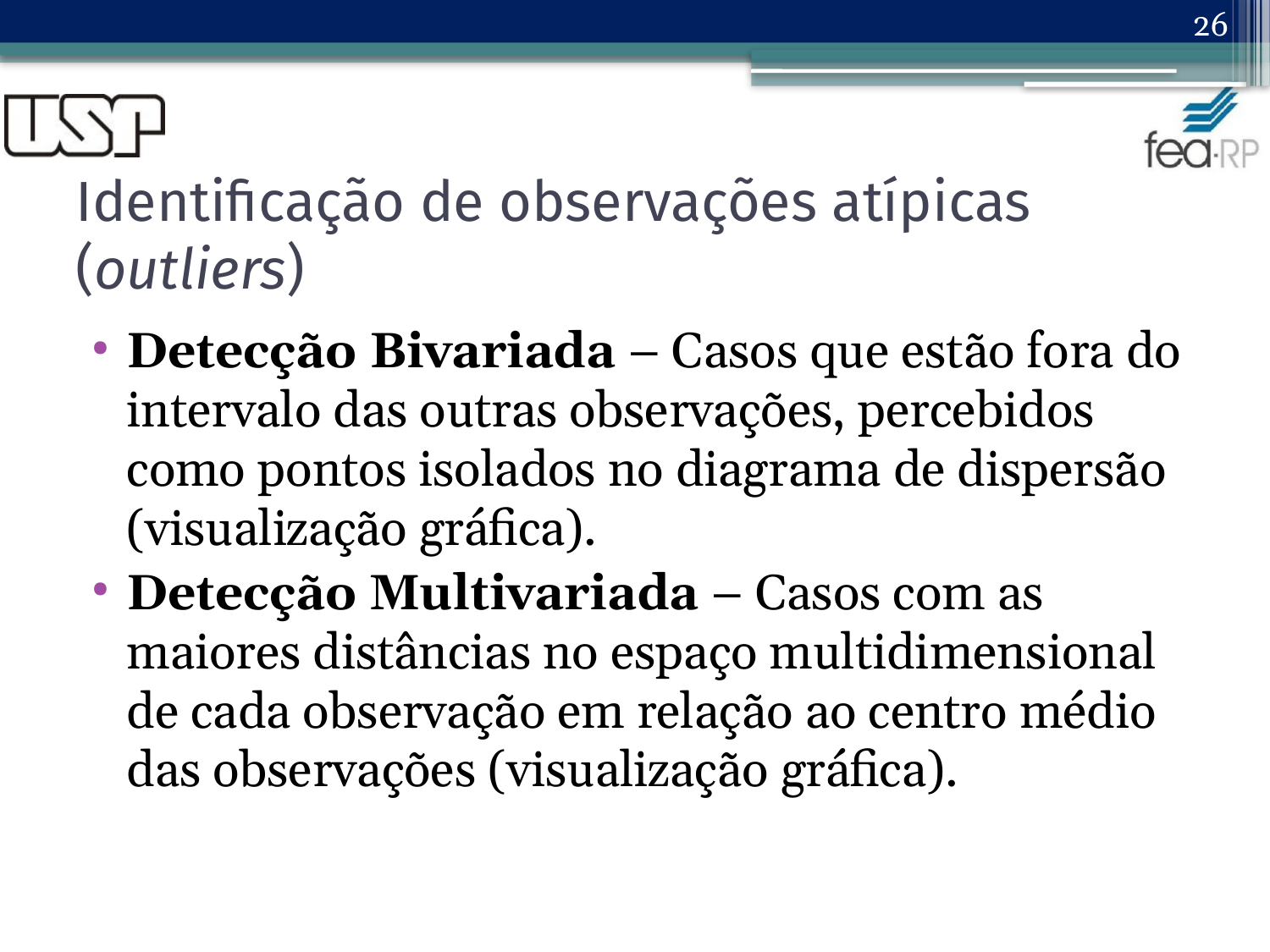

26
# Identificação de observações atípicas (outliers)
Detecção Bivariada – Casos que estão fora do intervalo das outras observações, percebidos como pontos isolados no diagrama de dispersão (visualização gráfica).
Detecção Multivariada – Casos com as maiores distâncias no espaço multidimensional de cada observação em relação ao centro médio das observações (visualização gráfica).